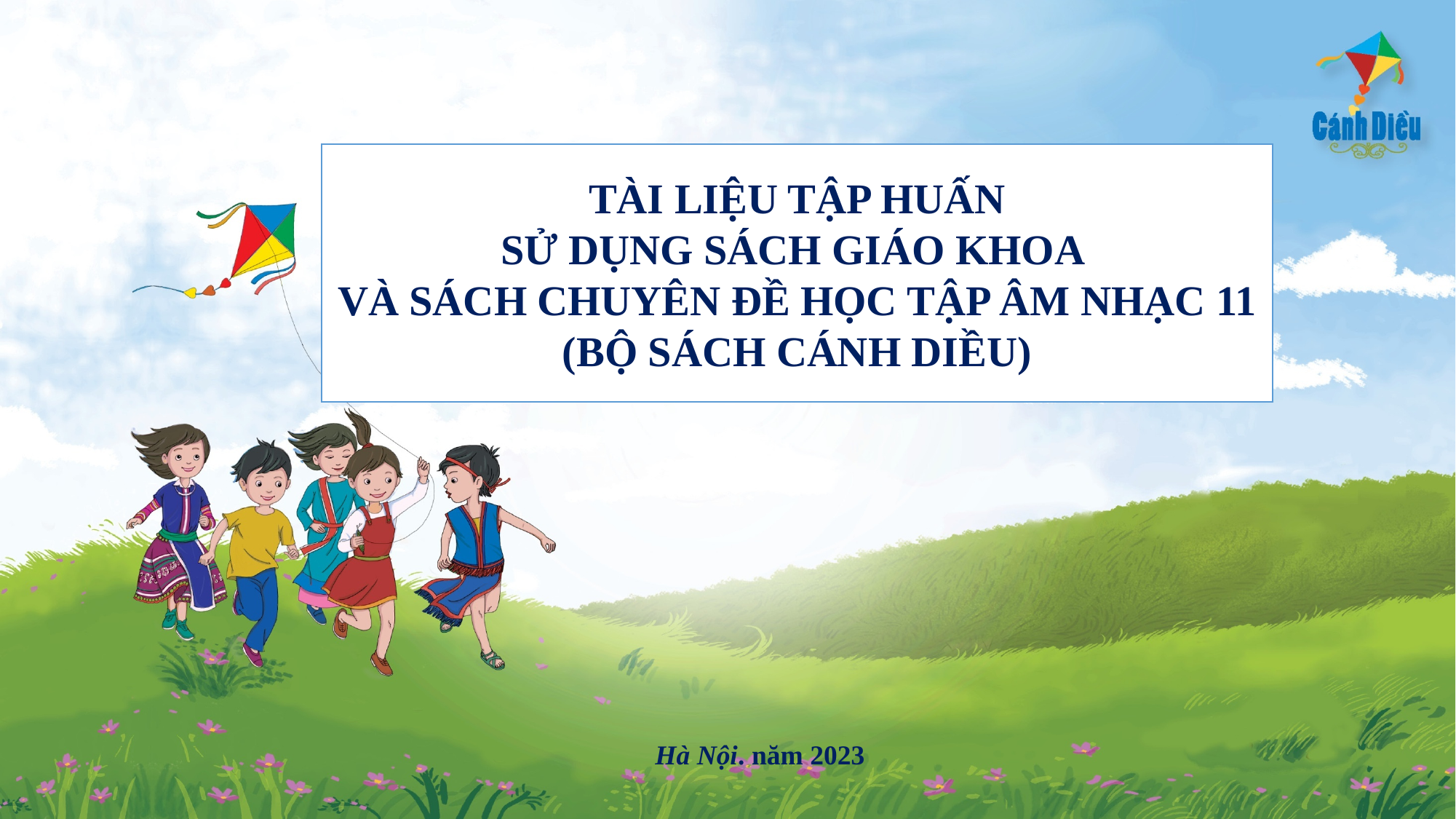

TÀI LIỆU TẬP HUẤN
SỬ DỤNG SÁCH GIÁO KHOA
VÀ SÁCH CHUYÊN ĐỀ HỌC TẬP ÂM NHẠC 11
(BỘ SÁCH CÁNH DIỀU)
Hà Nội. năm 2023